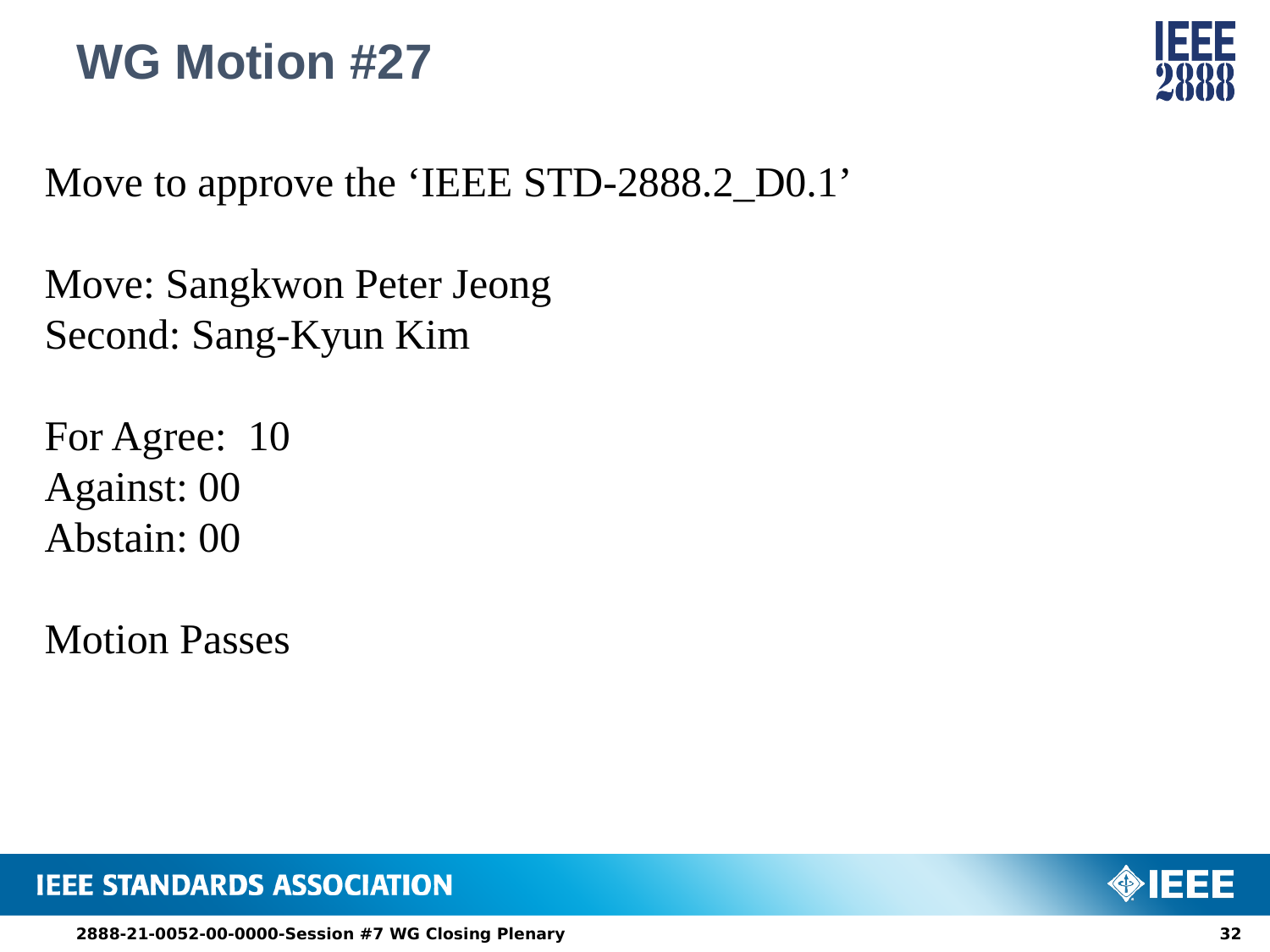

# WG Motion #27
Move to approve the ‘IEEE STD-2888.2_D0.1’

Move: Sangkwon Peter Jeong
Second: Sang-Kyun Kim

For Agree:  10
Against: 00
Abstain: 00

Motion Passes
2888-21-0052-00-0000-Session #7 WG Closing Plenary
32